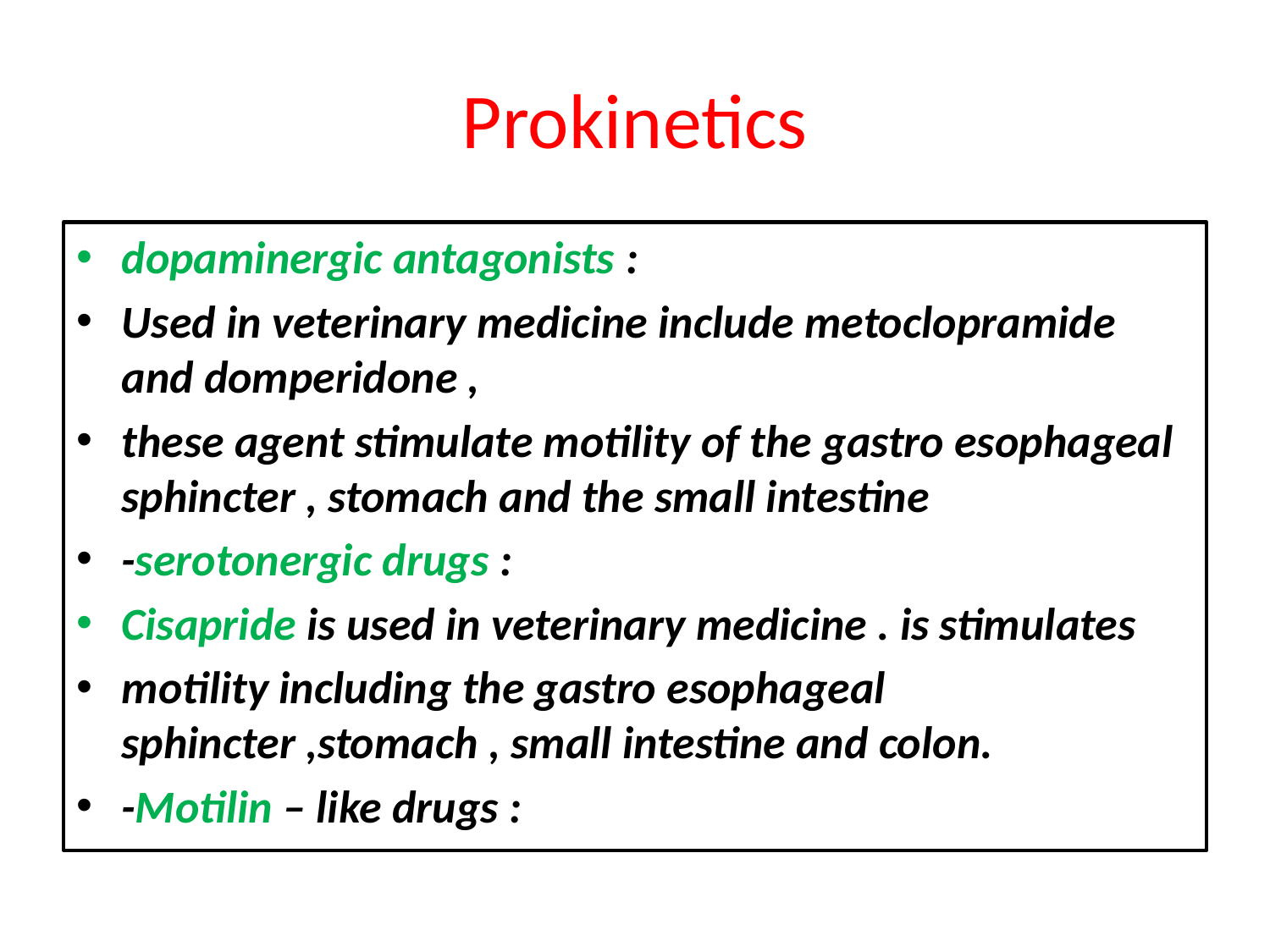

# Prokinetics
dopaminergic antagonists :
Used in veterinary medicine include metoclopramide and domperidone ,
these agent stimulate motility of the gastro esophageal sphincter , stomach and the small intestine
-serotonergic drugs :
Cisapride is used in veterinary medicine . is stimulates
motility including the gastro esophageal sphincter ,stomach , small intestine and colon.
-Motilin – like drugs :